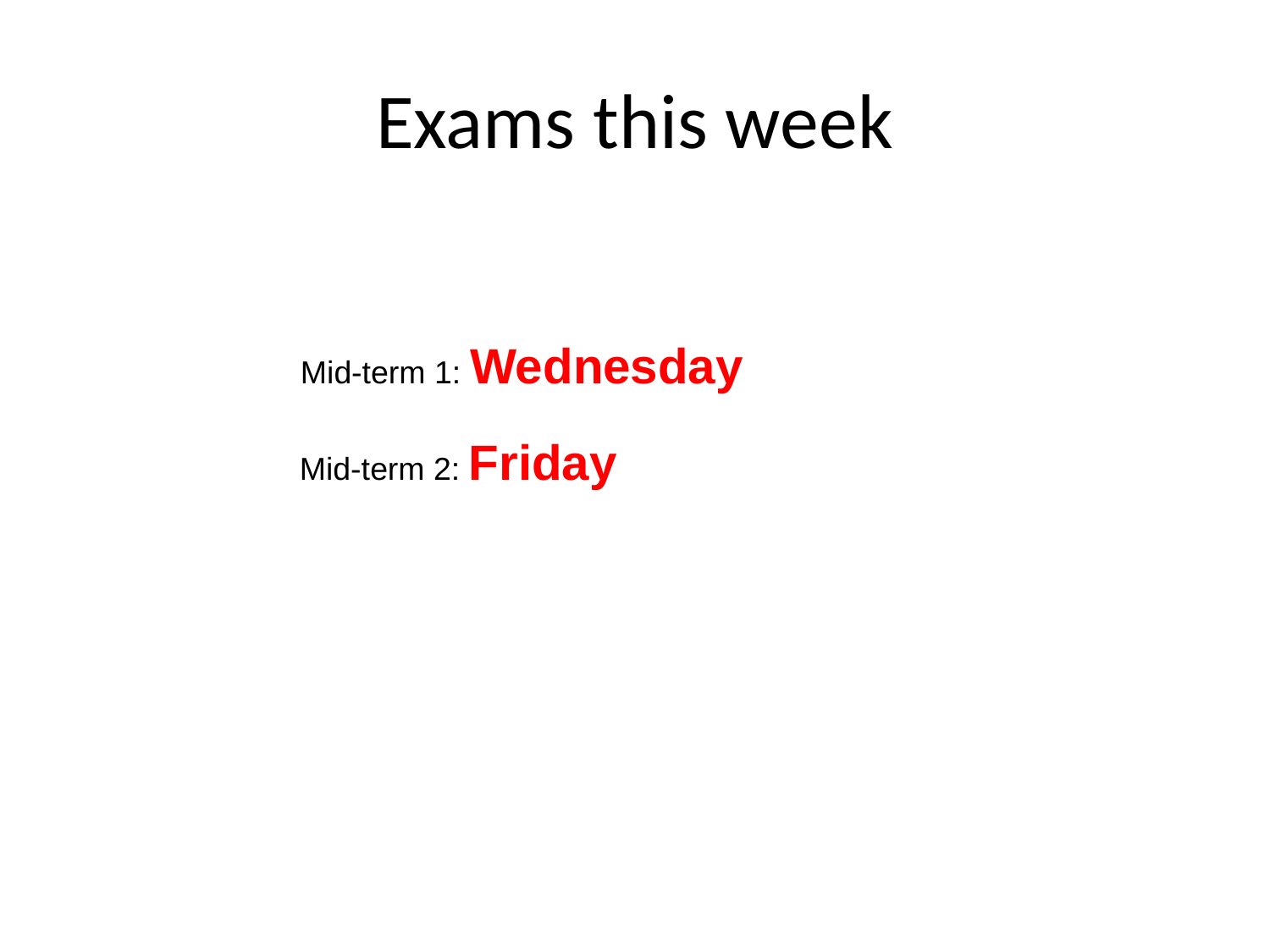

# Exams this week
Mid-term 1: Wednesday
Mid-term 2: Friday